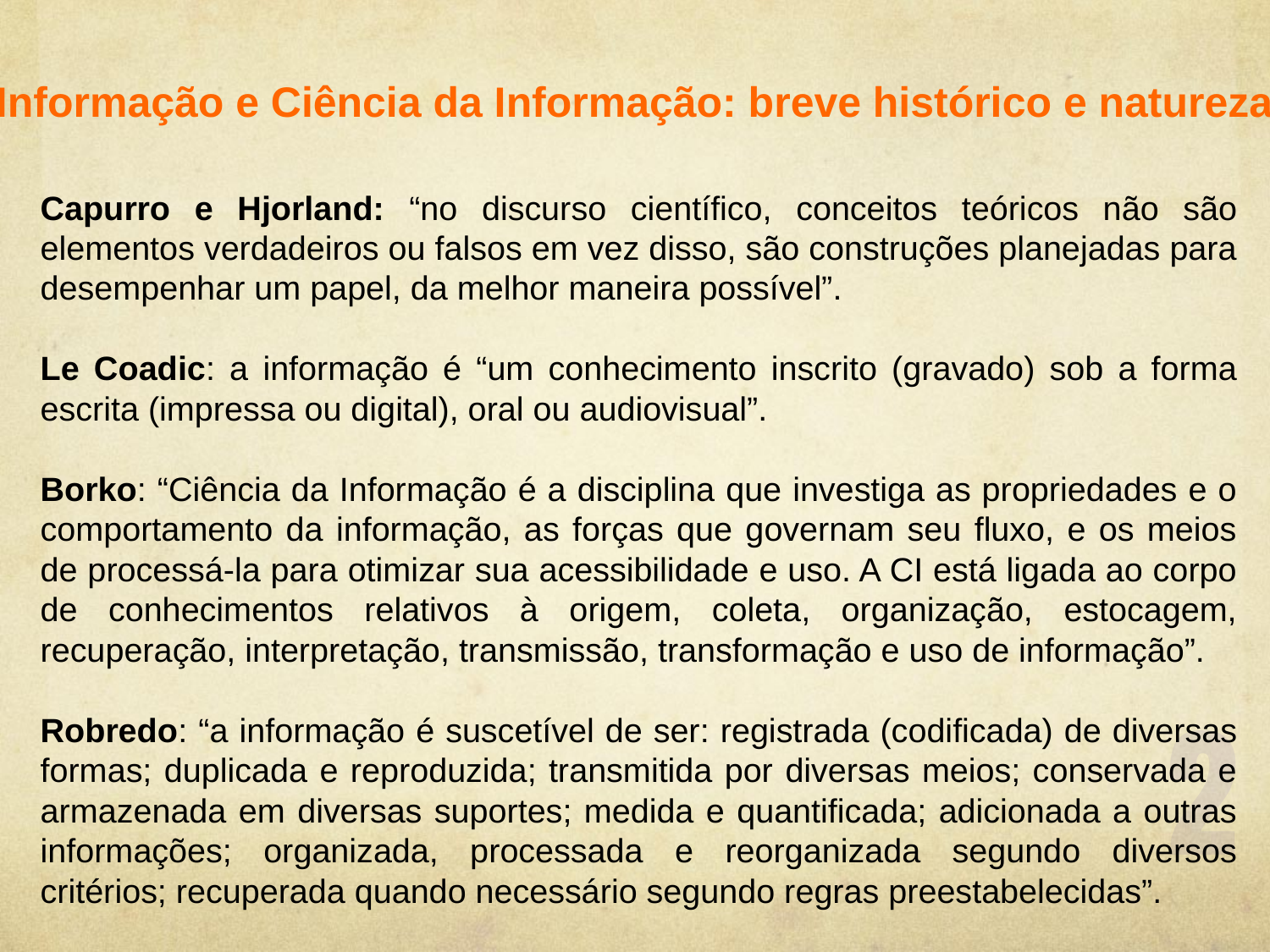

# Informação e Ciência da Informação: breve histórico e natureza
Capurro e Hjorland: “no discurso científico, conceitos teóricos não são elementos verdadeiros ou falsos em vez disso, são construções planejadas para desempenhar um papel, da melhor maneira possível”.

Le Coadic: a informação é “um conhecimento inscrito (gravado) sob a forma escrita (impressa ou digital), oral ou audiovisual”.

Borko: “Ciência da Informação é a disciplina que investiga as propriedades e o comportamento da informação, as forças que governam seu fluxo, e os meios de processá-la para otimizar sua acessibilidade e uso. A CI está ligada ao corpo de conhecimentos relativos à origem, coleta, organização, estocagem, recuperação, interpretação, transmissão, transformação e uso de informação”.

Robredo: “a informação é suscetível de ser: registrada (codificada) de diversas formas; duplicada e reproduzida; transmitida por diversas meios; conservada e armazenada em diversas suportes; medida e quantificada; adicionada a outras informações; organizada, processada e reorganizada segundo diversos critérios; recuperada quando necessário segundo regras preestabelecidas”.

.
2